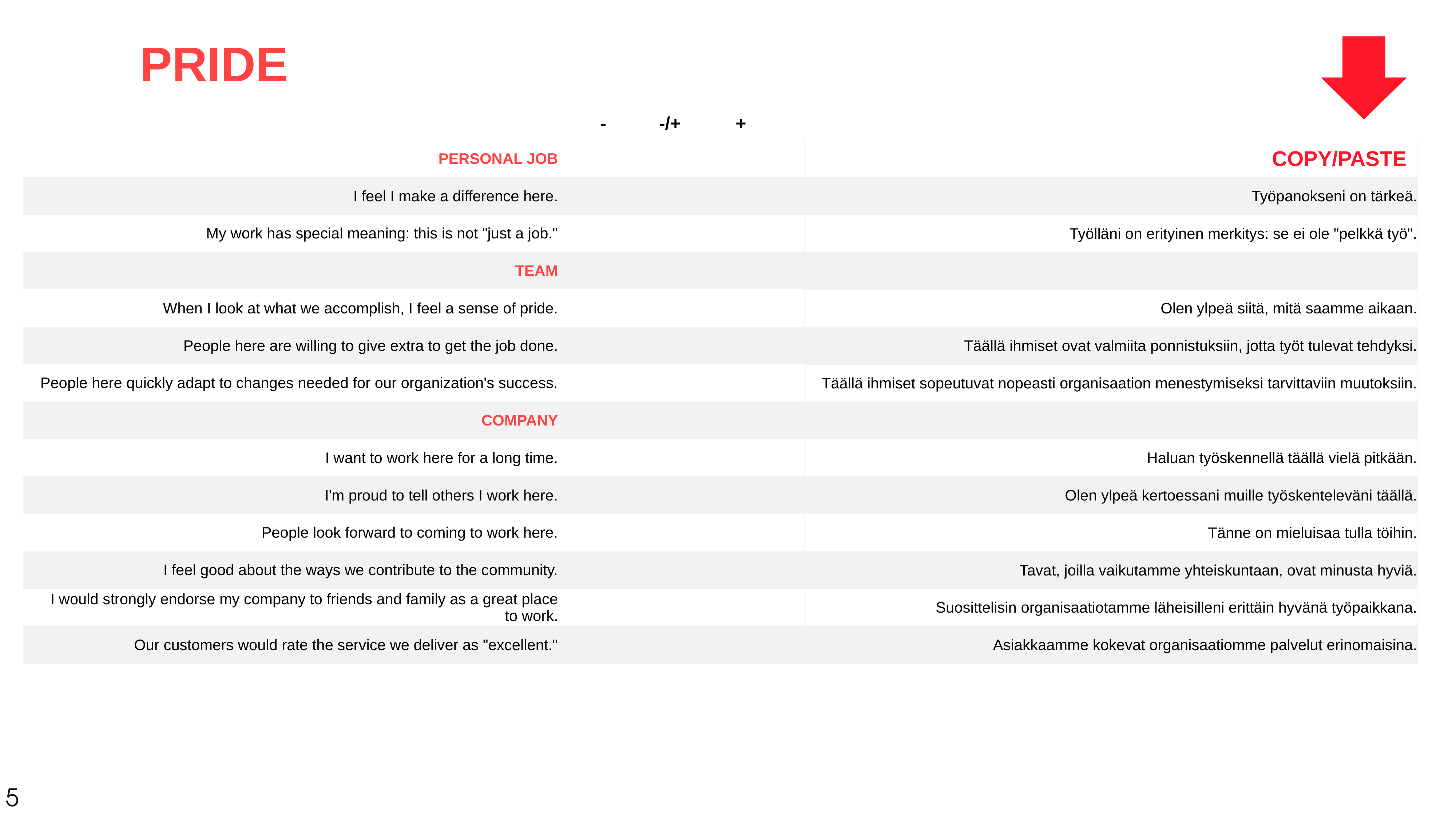

PRIDE
|  | - | -/+ | + |  |  |
| --- | --- | --- | --- | --- | --- |
| PERSONAL JOB |  |  |  |  | COPY/PASTE |
| I feel I make a difference here. |  |  |  |  | Työpanokseni on tärkeä. |
| My work has special meaning: this is not "just a job." |  |  |  |  | Työlläni on erityinen merkitys: se ei ole "pelkkä työ". |
| TEAM |  |  |  |  |  |
| When I look at what we accomplish, I feel a sense of pride. |  |  |  |  | Olen ylpeä siitä, mitä saamme aikaan. |
| People here are willing to give extra to get the job done. |  |  |  |  | Täällä ihmiset ovat valmiita ponnistuksiin, jotta työt tulevat tehdyksi. |
| People here quickly adapt to changes needed for our organization's success. |  |  |  |  | Täällä ihmiset sopeutuvat nopeasti organisaation menestymiseksi tarvittaviin muutoksiin. |
| COMPANY |  |  |  |  |  |
| I want to work here for a long time. |  |  |  |  | Haluan työskennellä täällä vielä pitkään. |
| I'm proud to tell others I work here. |  |  |  |  | Olen ylpeä kertoessani muille työskenteleväni täällä. |
| People look forward to coming to work here. |  |  |  |  | Tänne on mieluisaa tulla töihin. |
| I feel good about the ways we contribute to the community. |  |  |  |  | Tavat, joilla vaikutamme yhteiskuntaan, ovat minusta hyviä. |
| I would strongly endorse my company to friends and family as a great place to work. |  |  |  |  | Suosittelisin organisaatiotamme läheisilleni erittäin hyvänä työpaikkana. |
| Our customers would rate the service we deliver as "excellent." |  |  |  |  | Asiakkaamme kokevat organisaatiomme palvelut erinomaisina. |
5